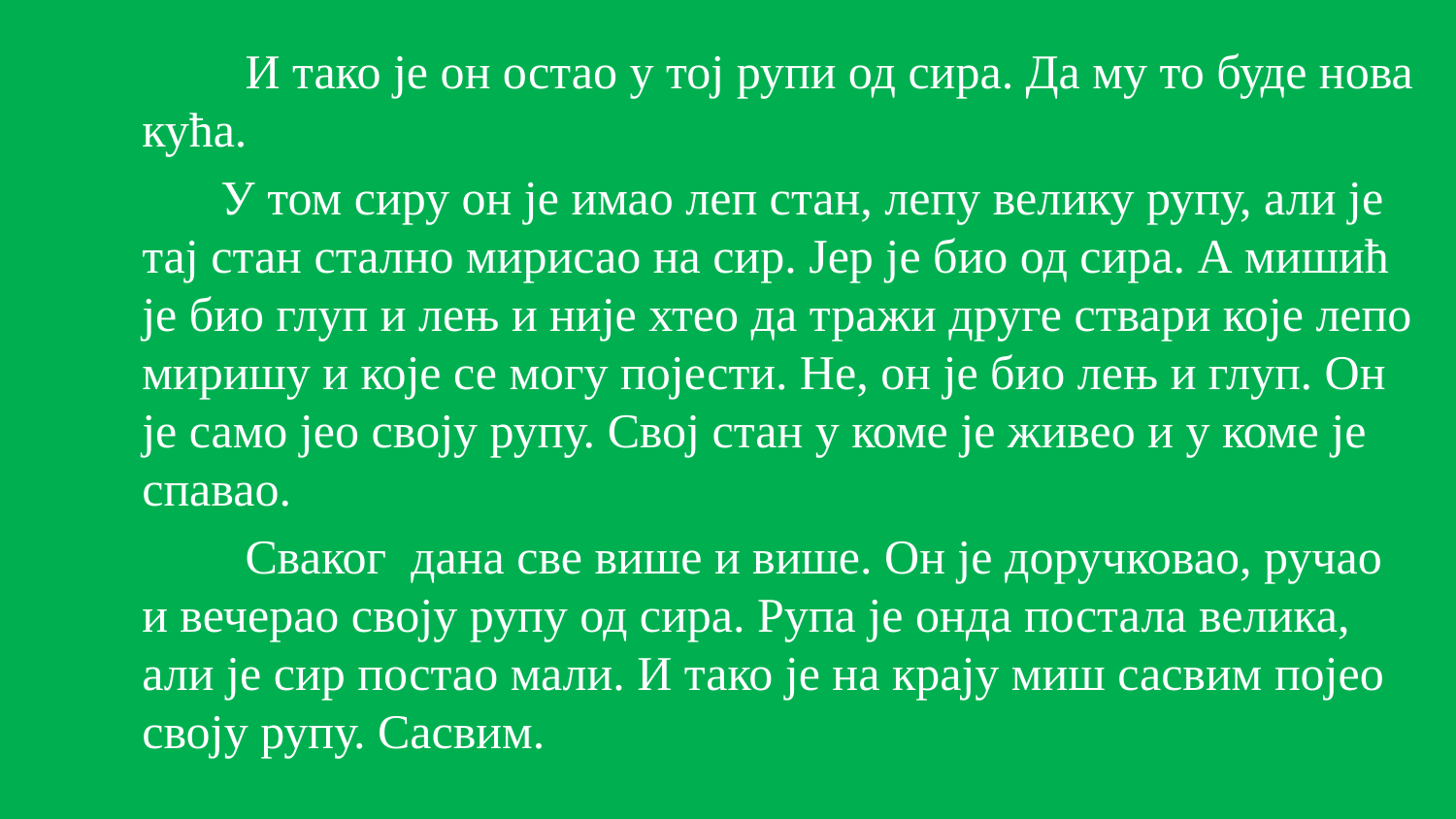

И тако је он остао у тој рупи од сира. Да му то буде нова кућа.
           У том сиру он је имао леп стан, лепу велику рупу, али је тај стан стално мирисао на сир. Јер је био од сира. А мишић је био глуп и лењ и није хтео да тражи друге ствари које лепо миришу и које се могу појести. Не, он је био лењ и глуп. Он је само јео своју рупу. Свој стан у коме је живео и у коме је спавао.
             Сваког  дана све више и више. Он је доручковао, ручао и вечерао своју рупу од сира. Рупа је онда постала велика, али је сир постао мали. И тако је на крају миш сасвим појео своју рупу. Сасвим.